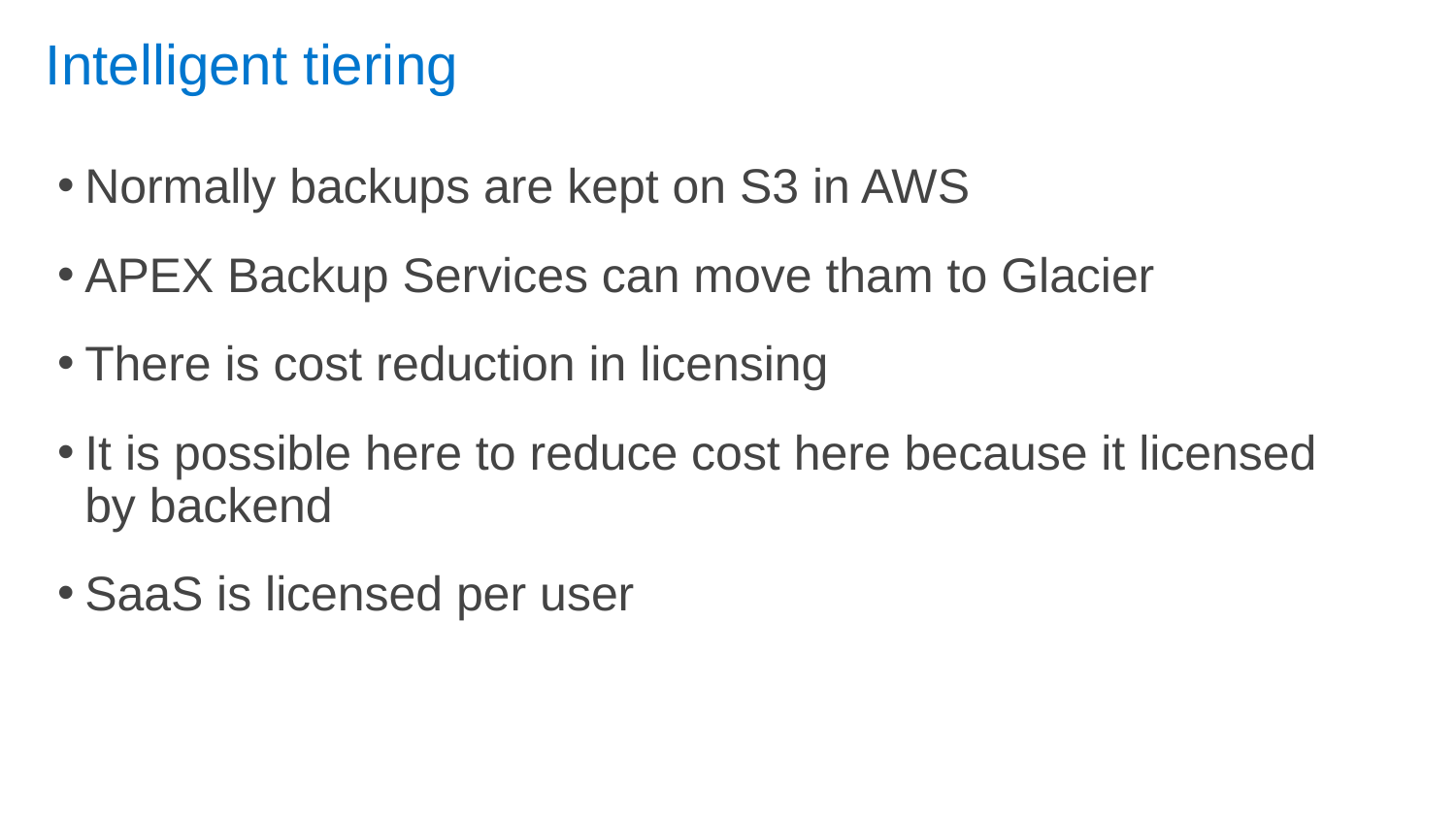

# Intelligent tiering
Normally backups are kept on S3 in AWS
APEX Backup Services can move tham to Glacier
There is cost reduction in licensing
It is possible here to reduce cost here because it licensed by backend
SaaS is licensed per user